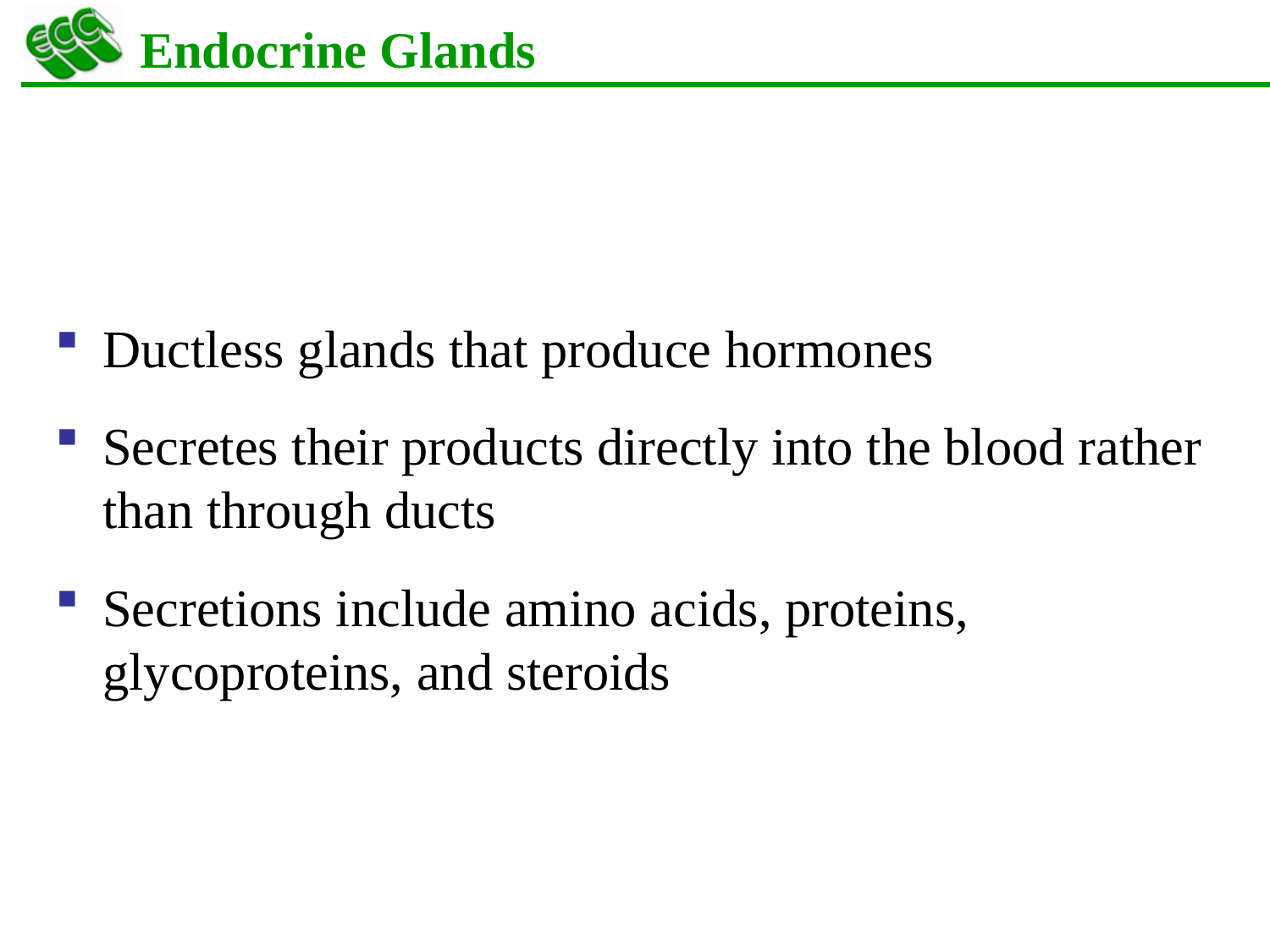

# Endocrine Glands
Ductless glands that produce hormones
Secretes their products directly into the blood rather than through ducts
Secretions include amino acids, proteins, glycoproteins, and steroids